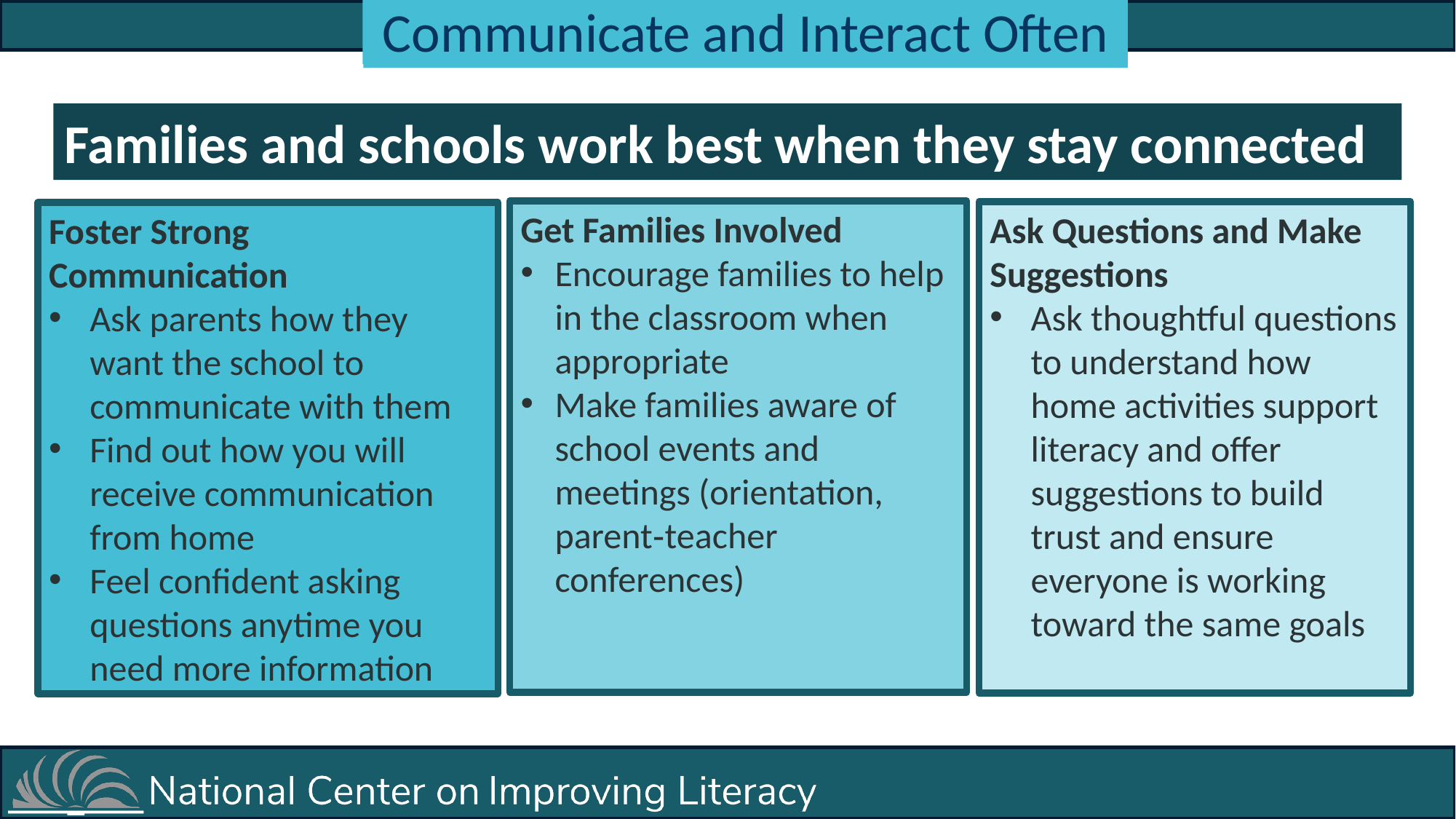

Communicate and Interact Often
Communicate and Interact Often

Families and schools work best when they stay connected
Get Families Involved
Encourage families to help in the classroom when appropriate
Make families aware of school events and meetings (orientation, parent‑teacher conferences)

Ask Questions and Make Suggestions
Ask thoughtful questions to understand how home activities support literacy and offer suggestions to build trust and ensure everyone is working toward the same goals

Foster Strong Communication
Ask parents how they want the school to communicate with them
Find out how you will receive communication from home
Feel confident asking questions anytime you need more information